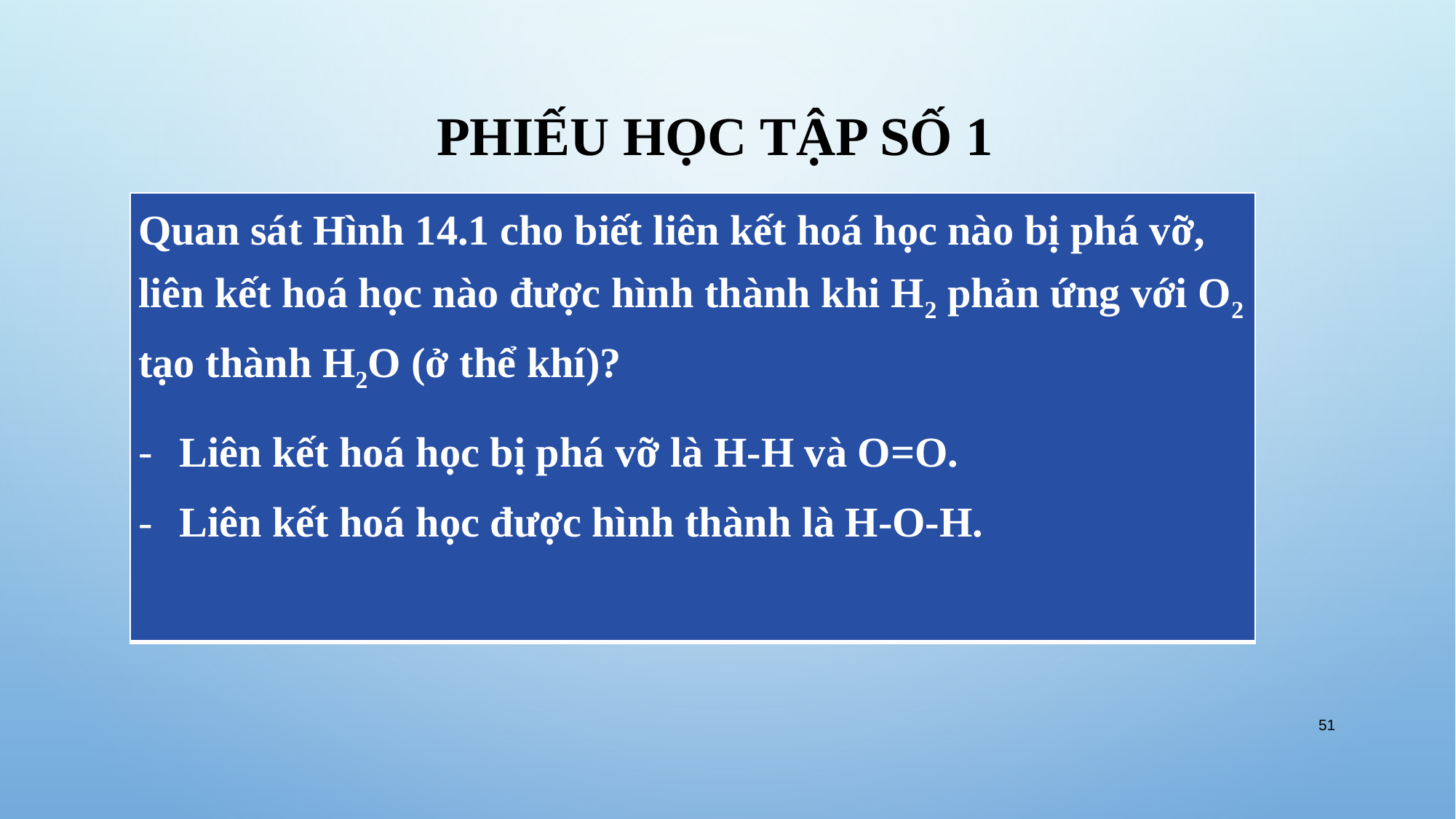

# PHIẾU HỌC TẬP SỐ 1
| Quan sát Hình 14.1 cho biết liên kết hoá học nào bị phá vỡ, liên kết hoá học nào được hình thành khi H2 phản ứng với O2 tạo thành H2O (ở thể khí)? Liên kết hoá học bị phá vỡ là H-H và O=O. Liên kết hoá học được hình thành là H-O-H. |
| --- |
51